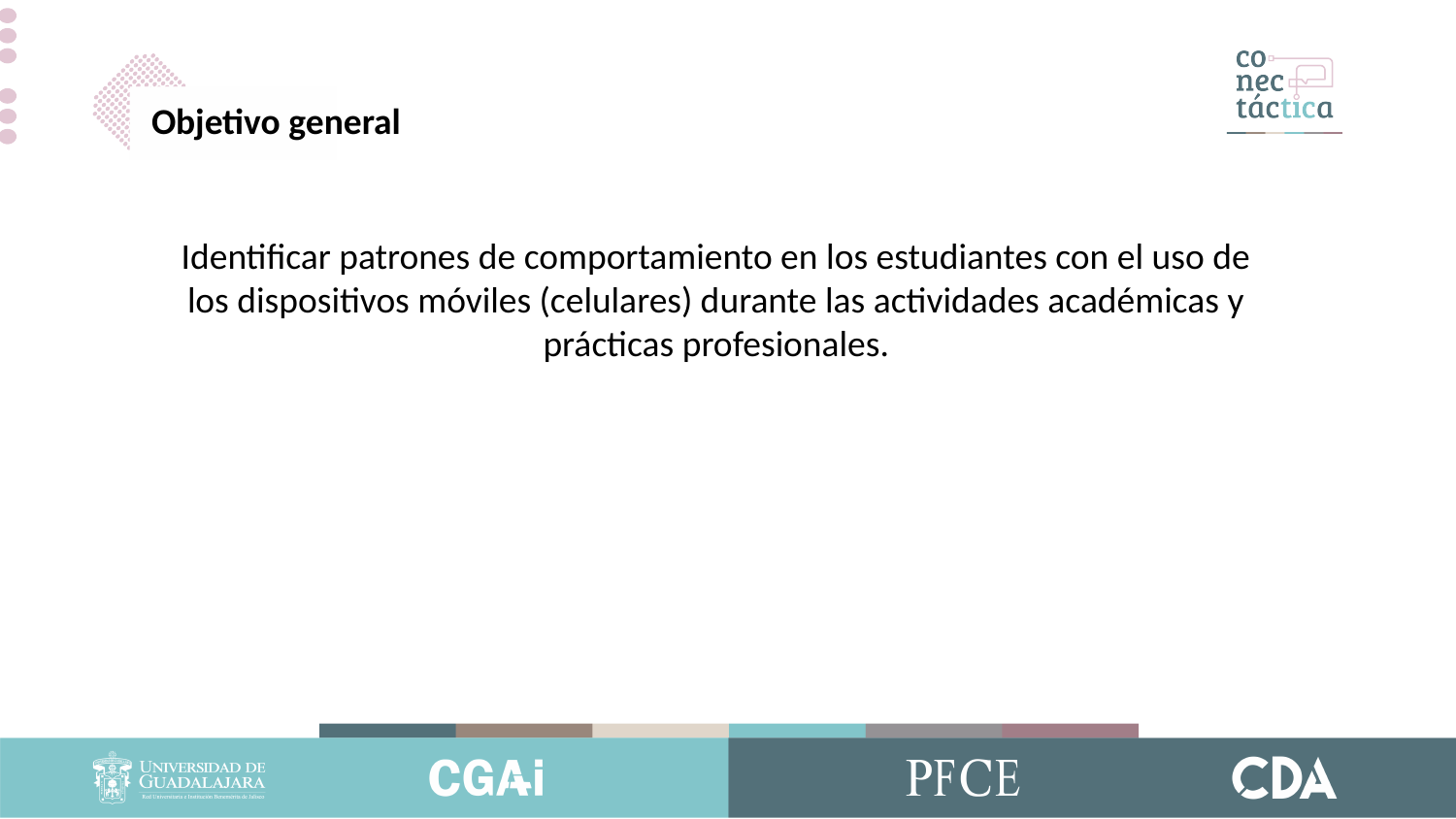

Objetivo general
Identificar patrones de comportamiento en los estudiantes con el uso de los dispositivos móviles (celulares) durante las actividades académicas y prácticas profesionales.